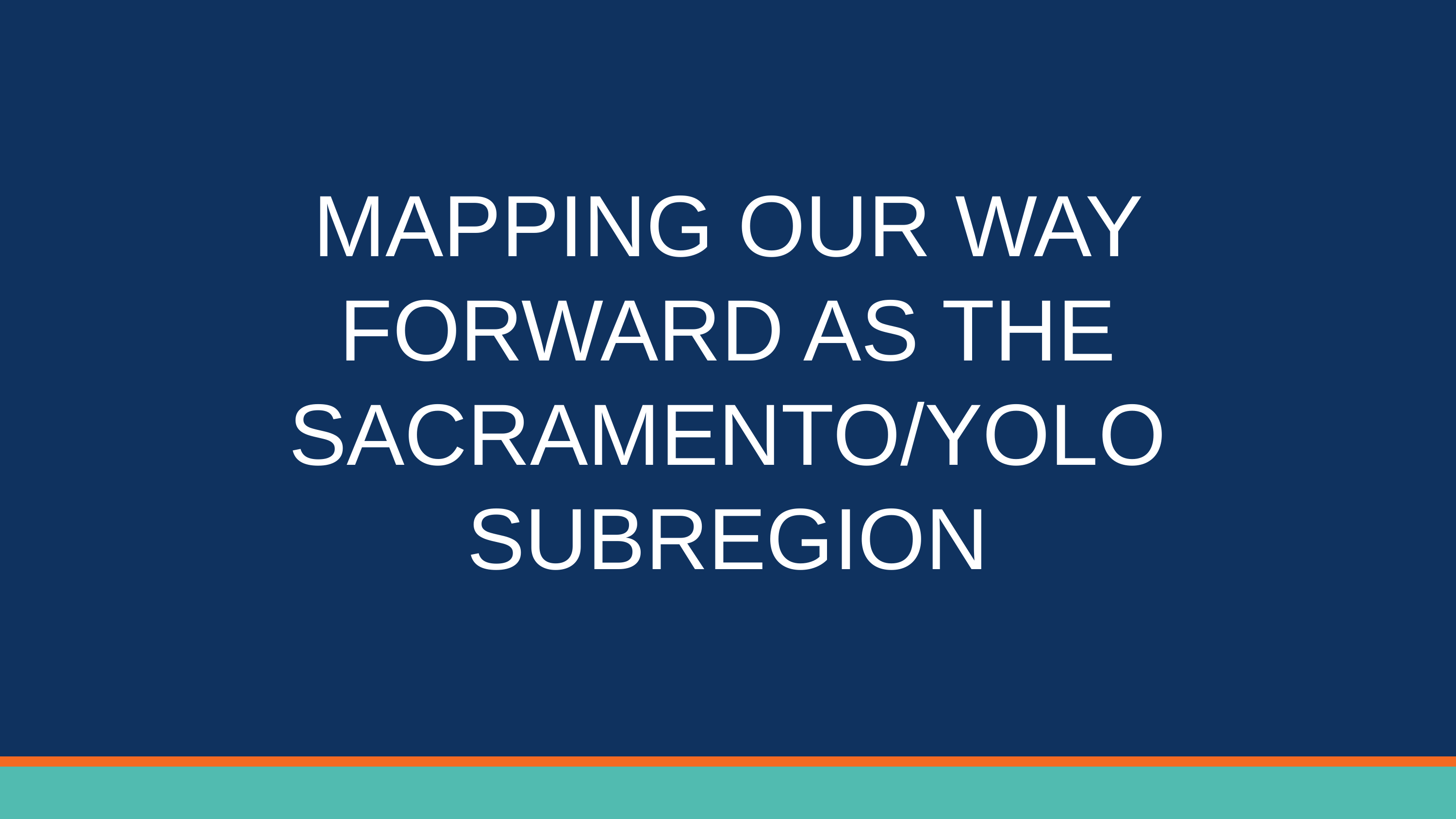

MAPPING OUR WAY FORWARD AS THE SACRAMENTO/YOLO SUBREGION